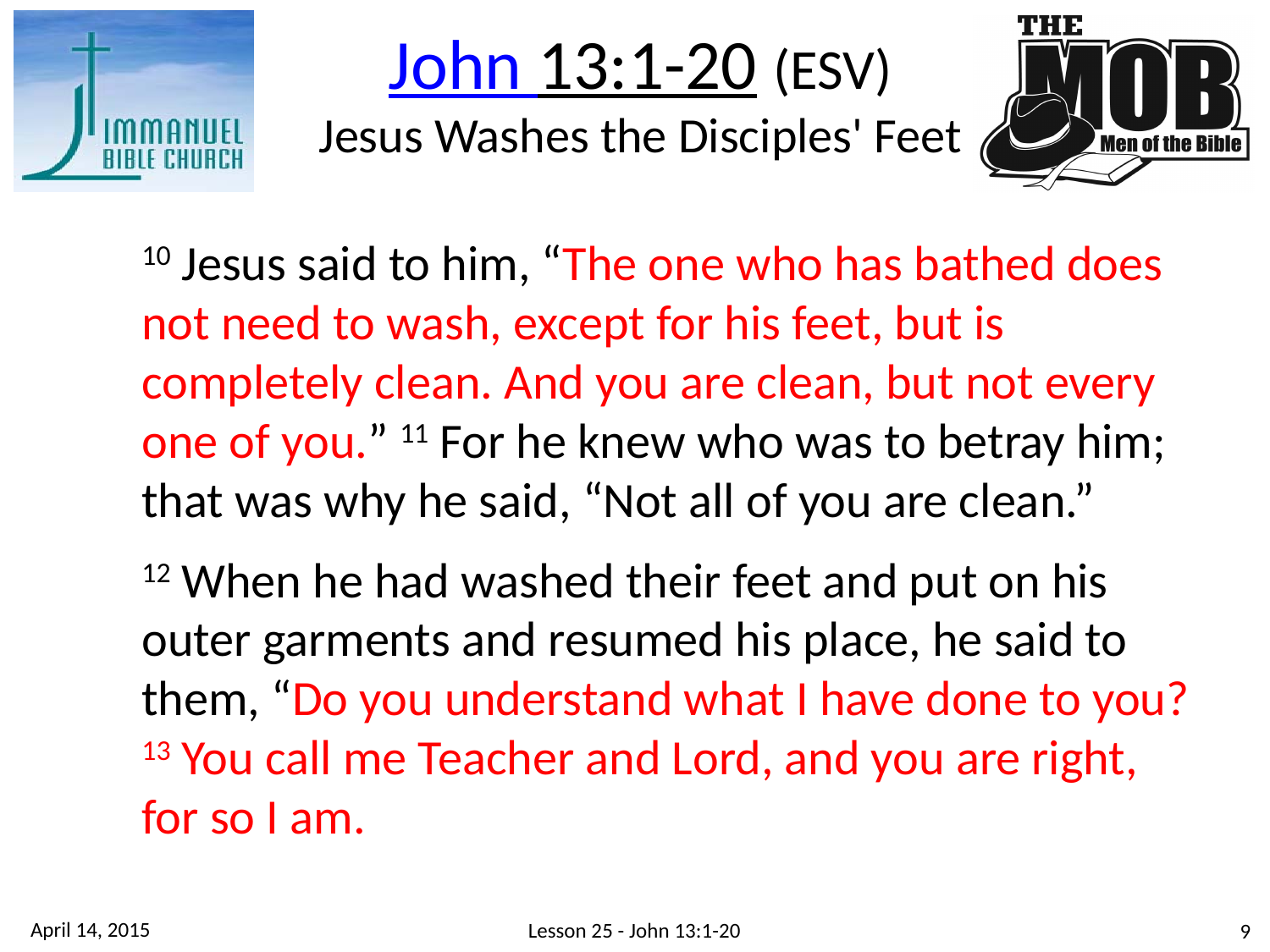

John 13:1-20 (ESV)
Jesus Washes the Disciples' Feet
10 Jesus said to him, “The one who has bathed does not need to wash, except for his feet, but is completely clean. And you are clean, but not every one of you.” 11 For he knew who was to betray him; that was why he said, “Not all of you are clean.”
12 When he had washed their feet and put on his outer garments and resumed his place, he said to them, “Do you understand what I have done to you? 13 You call me Teacher and Lord, and you are right, for so I am.
April 14, 2015
Lesson 25 - John 13:1-20
9